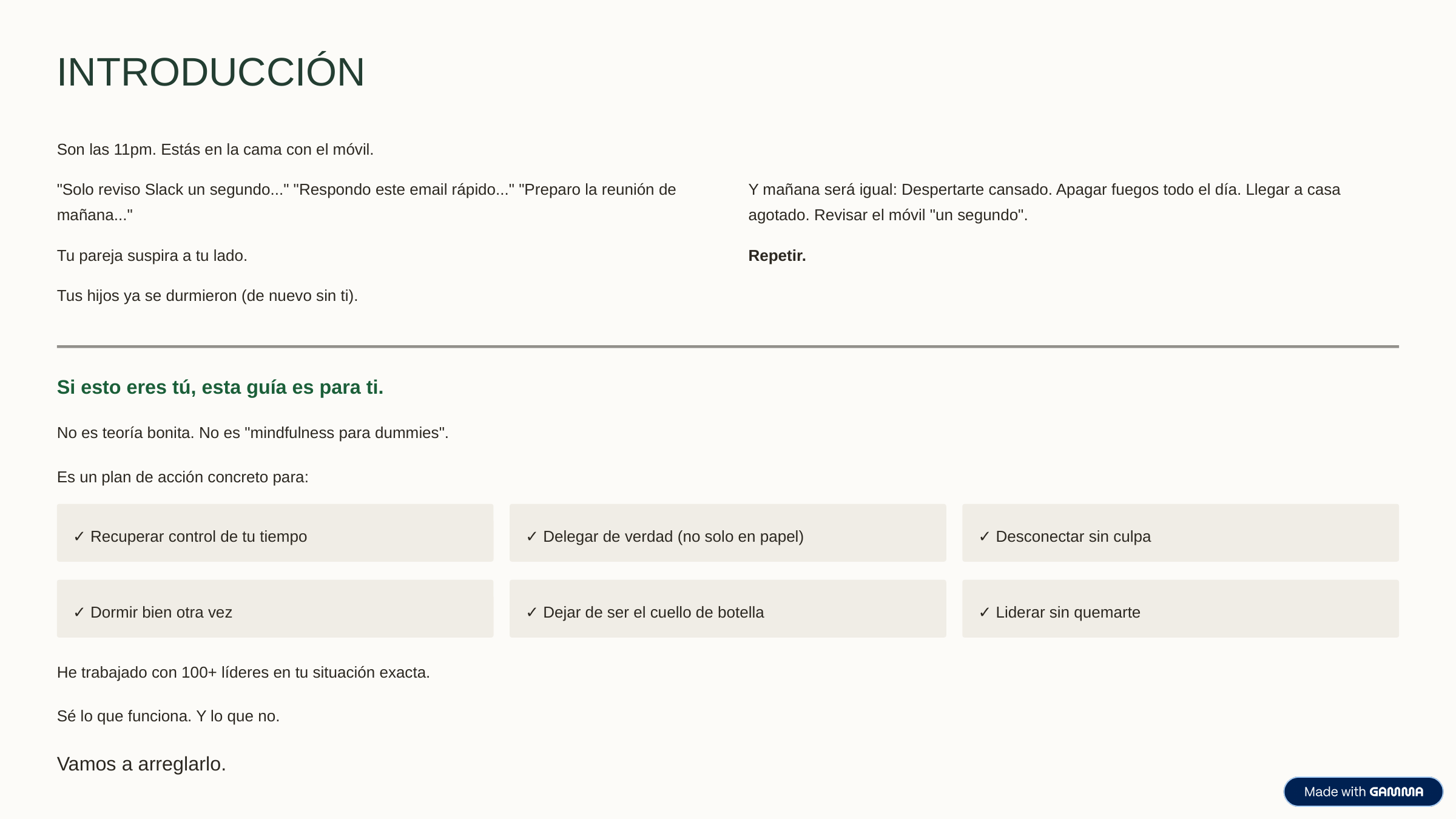

INTRODUCCIÓN
Son las 11pm. Estás en la cama con el móvil.
"Solo reviso Slack un segundo..." "Respondo este email rápido..." "Preparo la reunión de mañana..."
Y mañana será igual: Despertarte cansado. Apagar fuegos todo el día. Llegar a casa agotado. Revisar el móvil "un segundo".
Tu pareja suspira a tu lado.
Repetir.
Tus hijos ya se durmieron (de nuevo sin ti).

Si esto eres tú, esta guía es para ti.
No es teoría bonita. No es "mindfulness para dummies".
Es un plan de acción concreto para:

✓ Recuperar control de tu tiempo
✓ Delegar de verdad (no solo en papel)
✓ Desconectar sin culpa

✓ Dormir bien otra vez
✓ Dejar de ser el cuello de botella
✓ Liderar sin quemarte
He trabajado con 100+ líderes en tu situación exacta.
Sé lo que funciona. Y lo que no.
Vamos a arreglarlo.